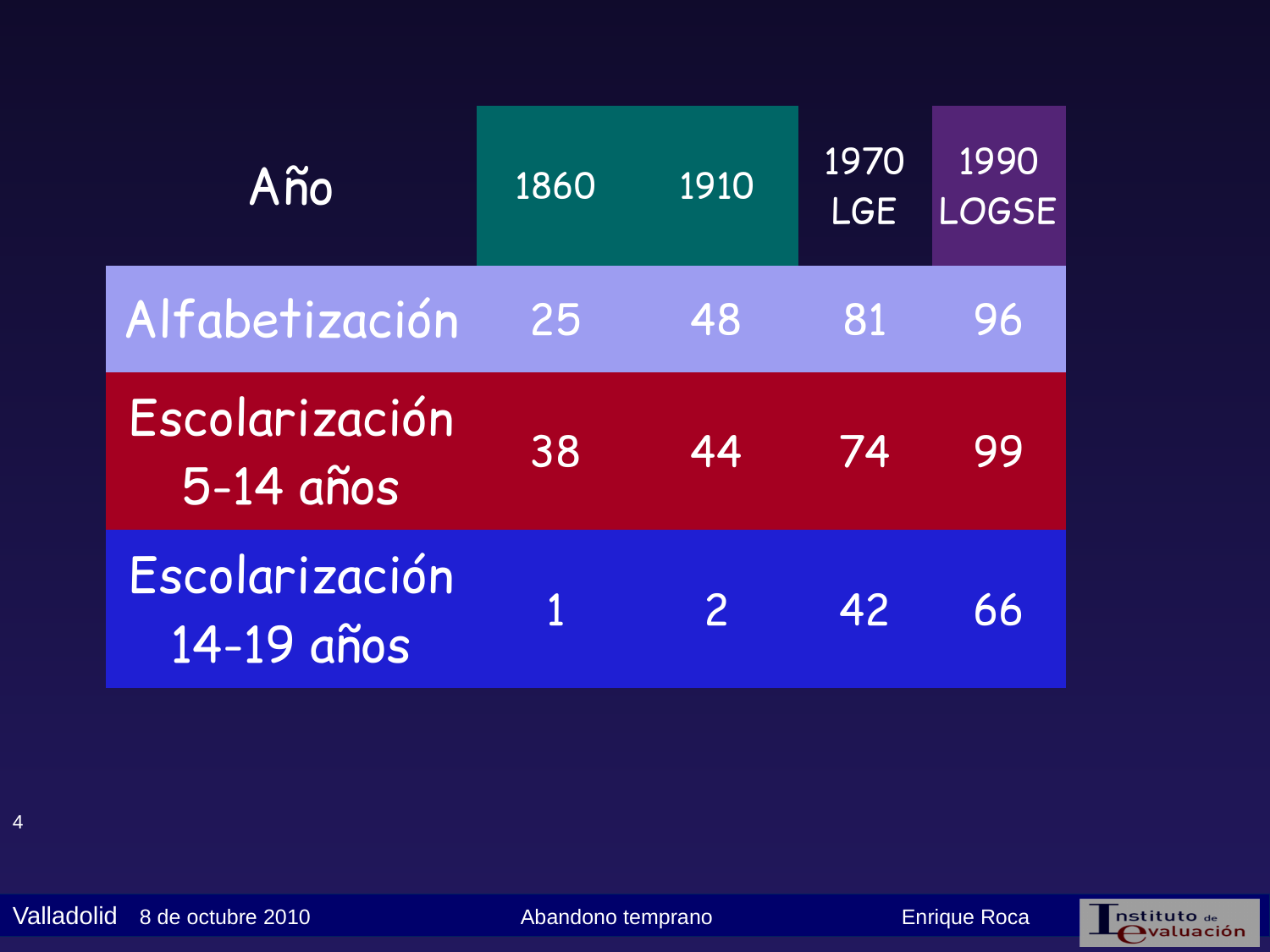

| Año | 1860 | 1910 | 1970 LGE | 1990 LOGSE |
| --- | --- | --- | --- | --- |
| Alfabetización | 25 | 48 | 81 | 96 |
| Escolarización 5-14 años | 38 | 44 | 74 | 99 |
| Escolarización 14-19 años | 1 | 2 | 42 | 66 |